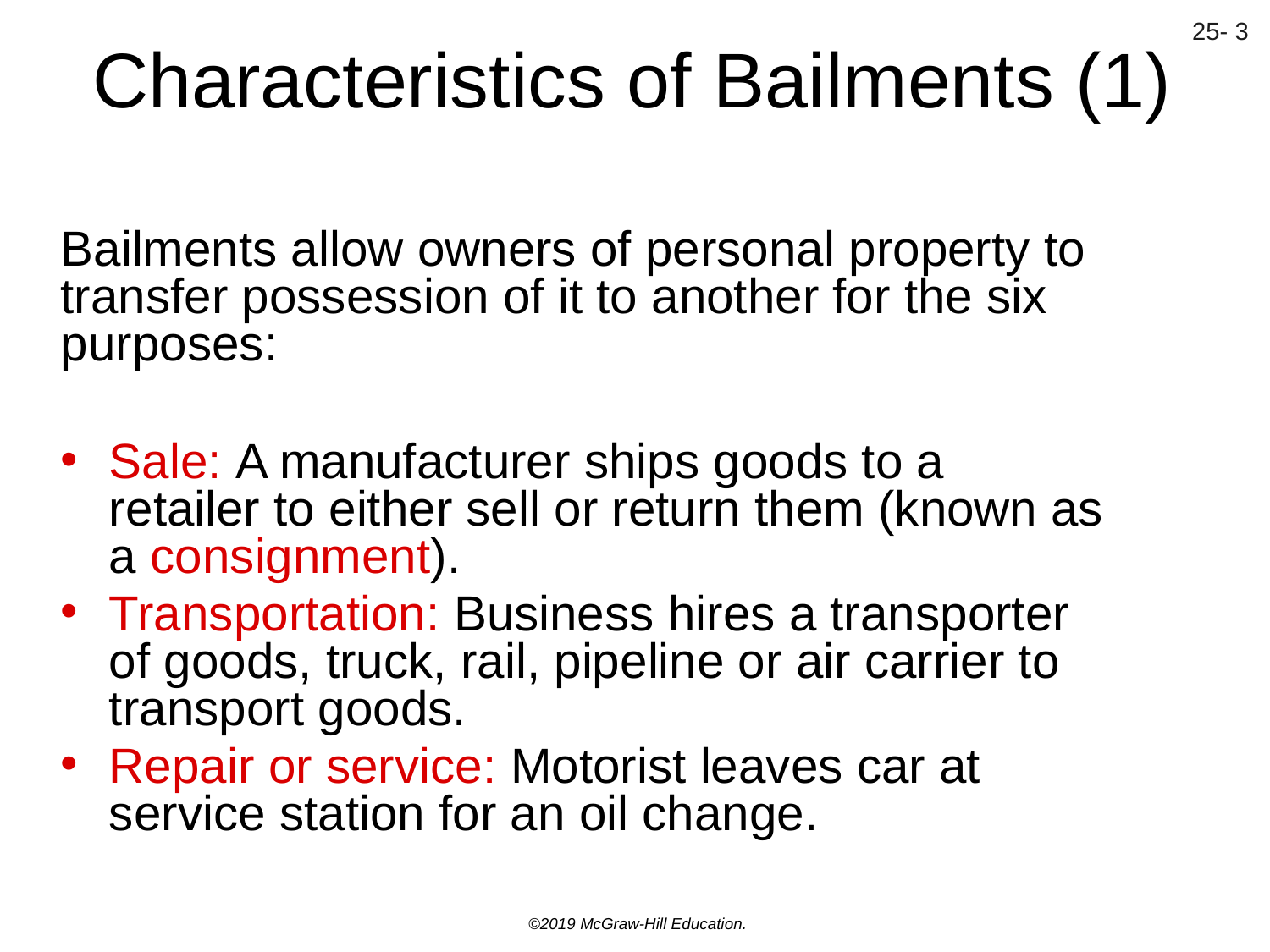

# Characteristics of Bailments (1)
Bailments allow owners of personal property to transfer possession of it to another for the six purposes:
Sale: A manufacturer ships goods to a retailer to either sell or return them (known as a consignment).
Transportation: Business hires a transporter of goods, truck, rail, pipeline or air carrier to transport goods.
Repair or service: Motorist leaves car at service station for an oil change.